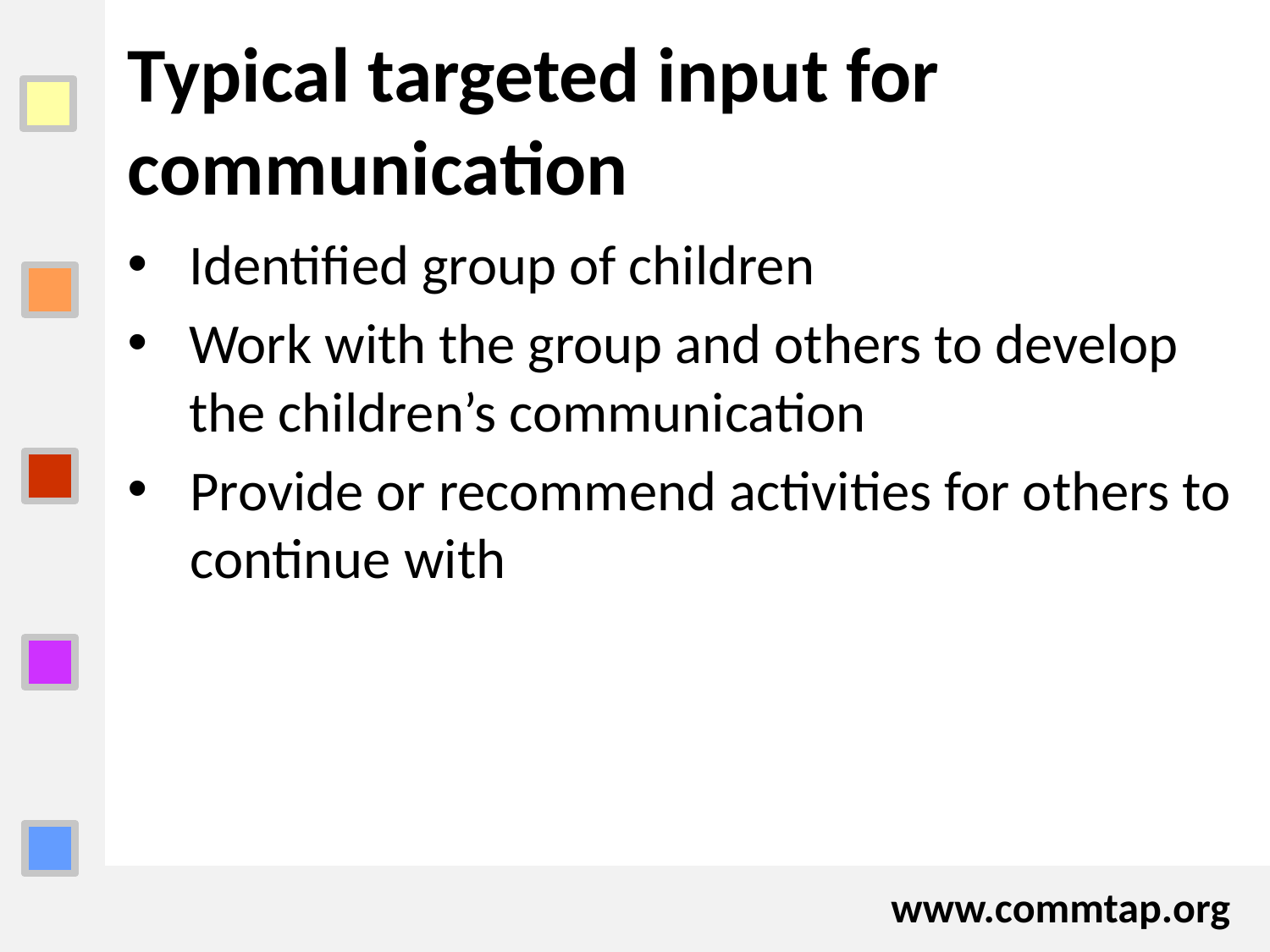

# Typical targeted input for communication
Identified group of children
Work with the group and others to develop the children’s communication
Provide or recommend activities for others to continue with